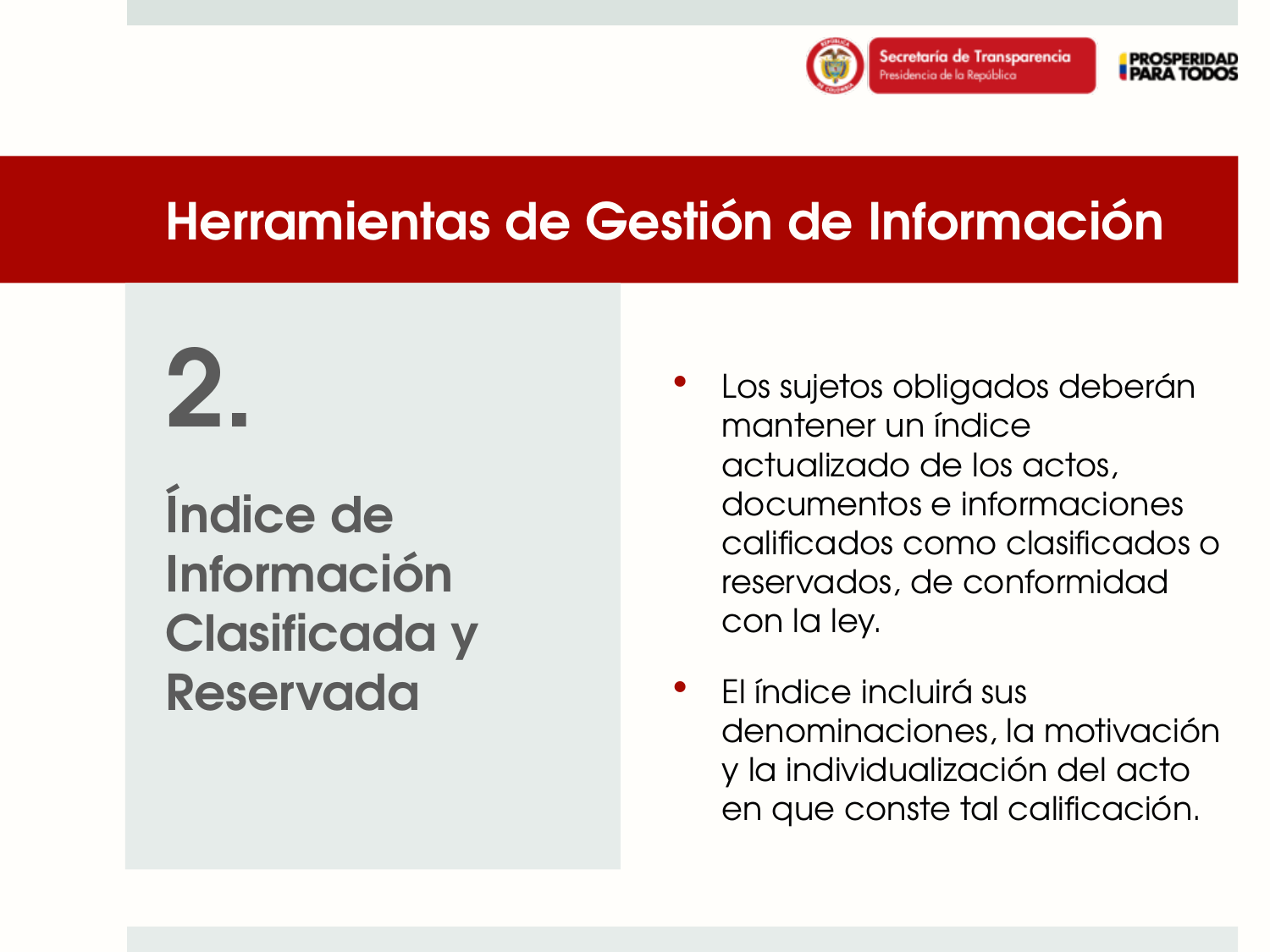

# Herramientas de Gestión de Información
2.
Índice de Información Clasificada y Reservada

Los sujetos obligados deberán mantener un índice actualizado de los actos, documentos e informaciones calificados como clasificados o reservados, de conformidad con la ley.
El índice incluirá sus denominaciones, la motivación y la individualización del acto en que conste tal calificación.